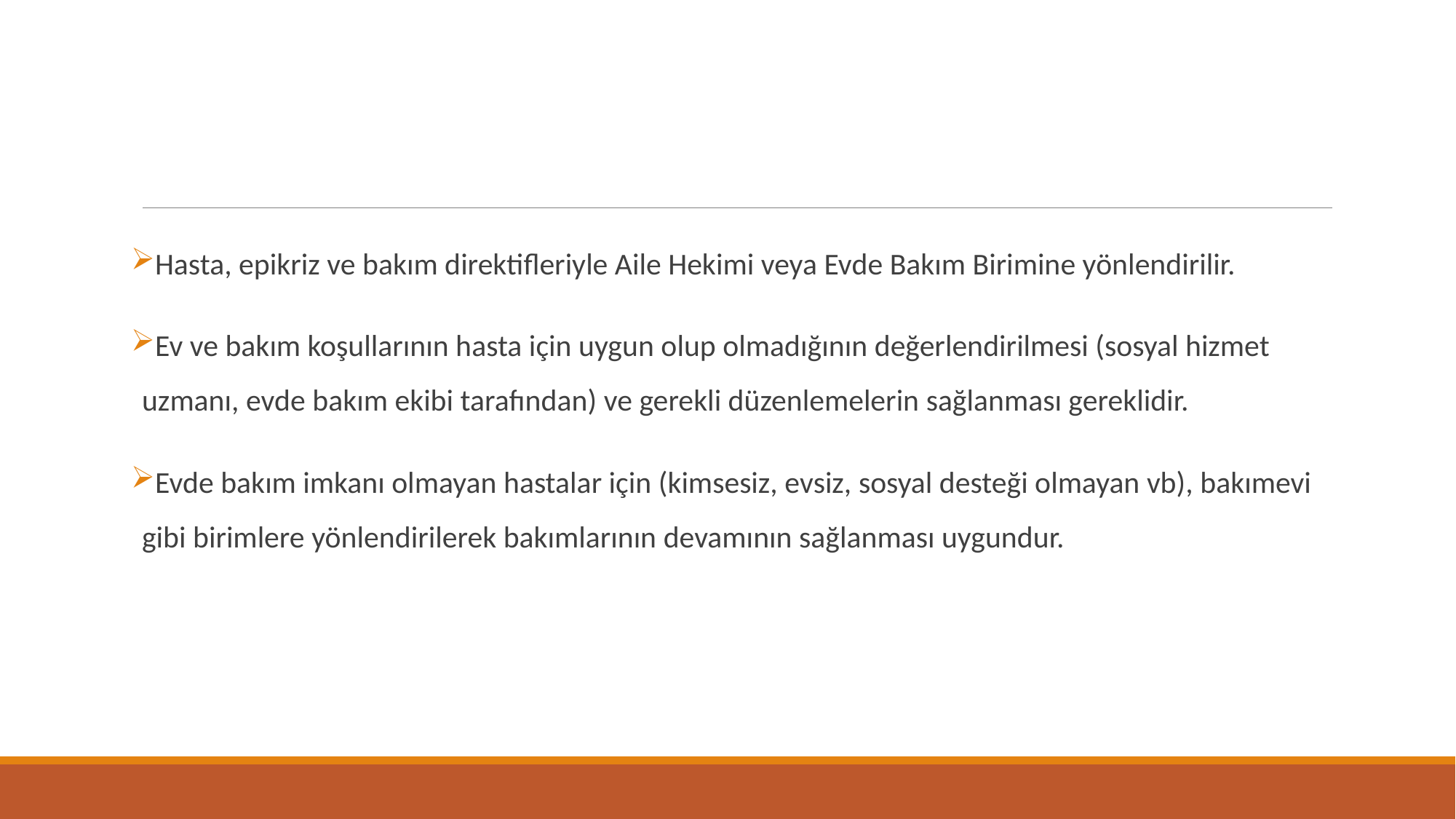

#
Hasta, epikriz ve bakım direktifleriyle Aile Hekimi veya Evde Bakım Birimine yönlendirilir.
Ev ve bakım koşullarının hasta için uygun olup olmadığının değerlendirilmesi (sosyal hizmet uzmanı, evde bakım ekibi tarafından) ve gerekli düzenlemelerin sağlanması gereklidir.
Evde bakım imkanı olmayan hastalar için (kimsesiz, evsiz, sosyal desteği olmayan vb), bakımevi gibi birimlere yönlendirilerek bakımlarının devamının sağlanması uygundur.